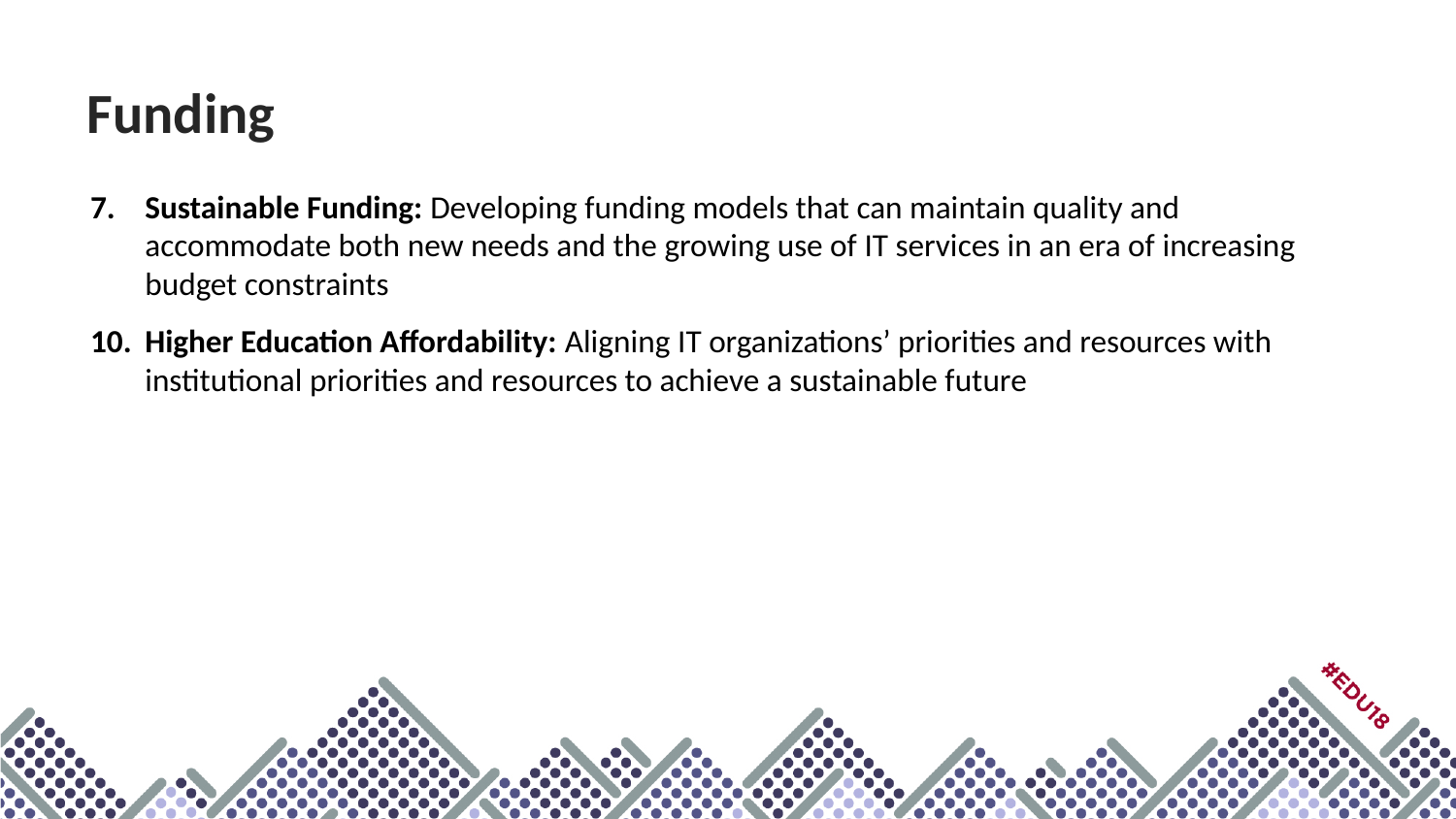

# Funding
Sustainable Funding: Developing funding models that can maintain quality and accommodate both new needs and the growing use of IT services in an era of increasing budget constraints
Higher Education Affordability: Aligning IT organizations’ priorities and resources with institutional priorities and resources to achieve a sustainable future